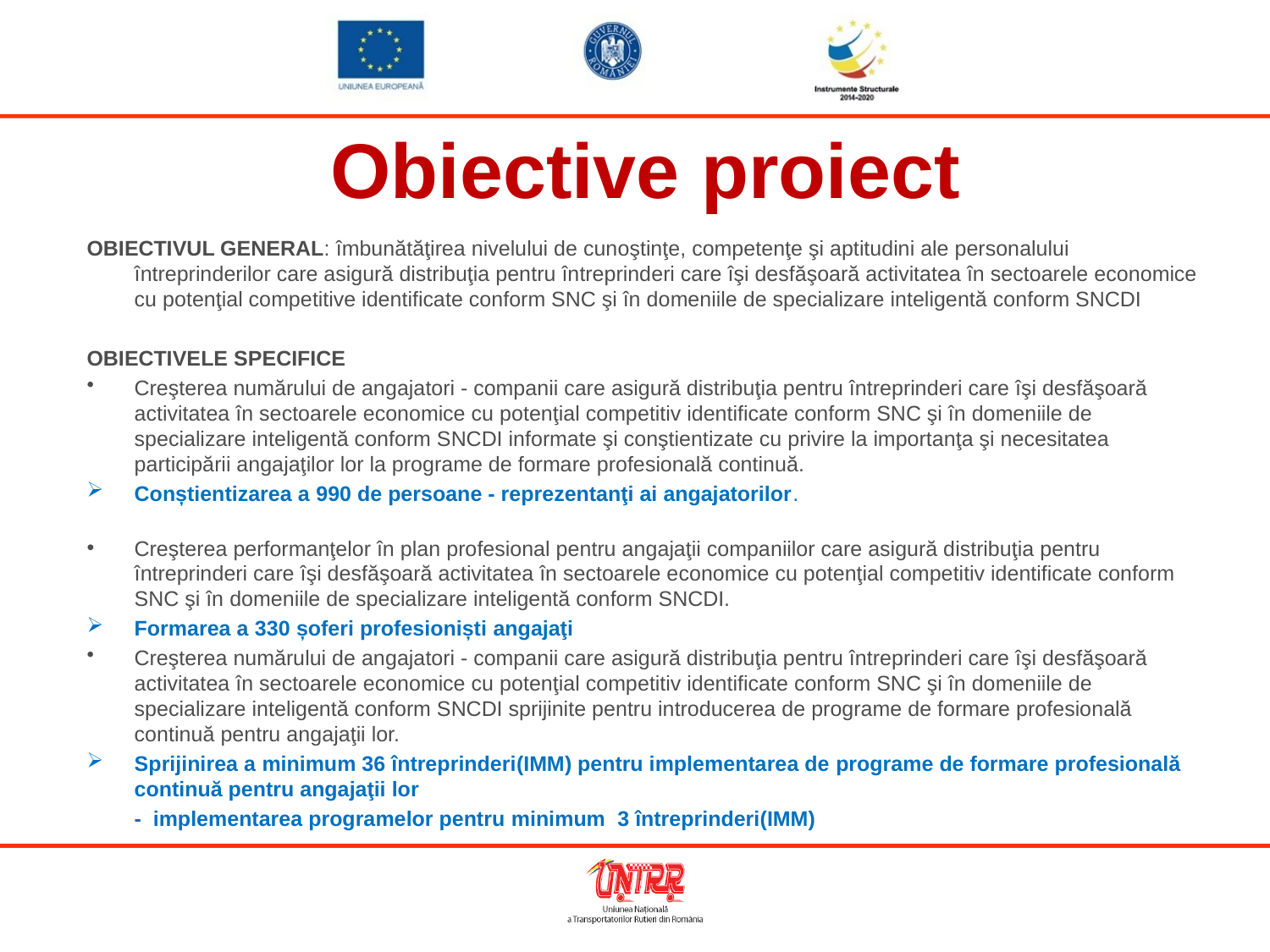

Obiective proiect
OBIECTIVUL GENERAL: îmbunătăţirea nivelului de cunoştinţe, competenţe şi aptitudini ale personalului întreprinderilor care asigură distribuţia pentru întreprinderi care îşi desfăşoară activitatea în sectoarele economice cu potenţial competitive identificate conform SNC şi în domeniile de specializare inteligentă conform SNCDI

OBIECTIVELE SPECIFICE
Creşterea numărului de angajatori - companii care asigură distribuţia pentru întreprinderi care îşi desfăşoară activitatea în sectoarele economice cu potenţial competitiv identificate conform SNC şi în domeniile de specializare inteligentă conform SNCDI informate şi conştientizate cu privire la importanţa şi necesitatea participării angajaţilor lor la programe de formare profesională continuă.
Conștientizarea a 990 de persoane - reprezentanţi ai angajatorilor.
Creşterea performanţelor în plan profesional pentru angajaţii companiilor care asigură distribuţia pentru întreprinderi care îşi desfăşoară activitatea în sectoarele economice cu potenţial competitiv identificate conform SNC şi în domeniile de specializare inteligentă conform SNCDI.
Formarea a 330 șoferi profesioniști angajaţi
Creşterea numărului de angajatori - companii care asigură distribuţia pentru întreprinderi care îşi desfăşoară activitatea în sectoarele economice cu potenţial competitiv identificate conform SNC şi în domeniile de specializare inteligentă conform SNCDI sprijinite pentru introducerea de programe de formare profesională continuă pentru angajaţii lor.
Sprijinirea a minimum 36 întreprinderi(IMM) pentru implementarea de programe de formare profesională continuă pentru angajaţii lor
        -  implementarea programelor pentru minimum  3 întreprinderi(IMM)